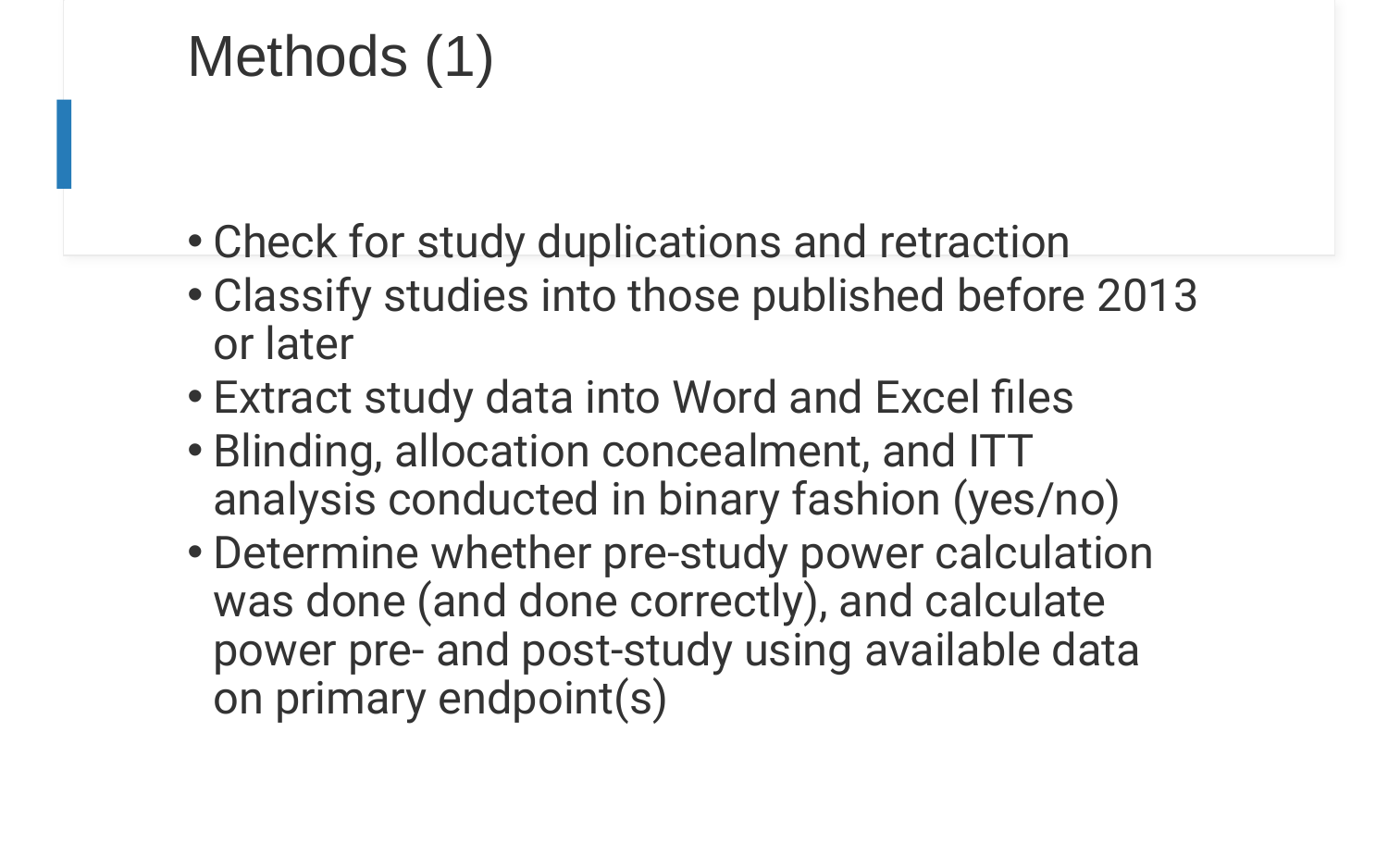

# Methods (1)
Check for study duplications and retraction
Classify studies into those published before 2013 or later
Extract study data into Word and Excel files
Blinding, allocation concealment, and ITT analysis conducted in binary fashion (yes/no)
Determine whether pre-study power calculation was done (and done correctly), and calculate power pre- and post-study using available data on primary endpoint(s)

19